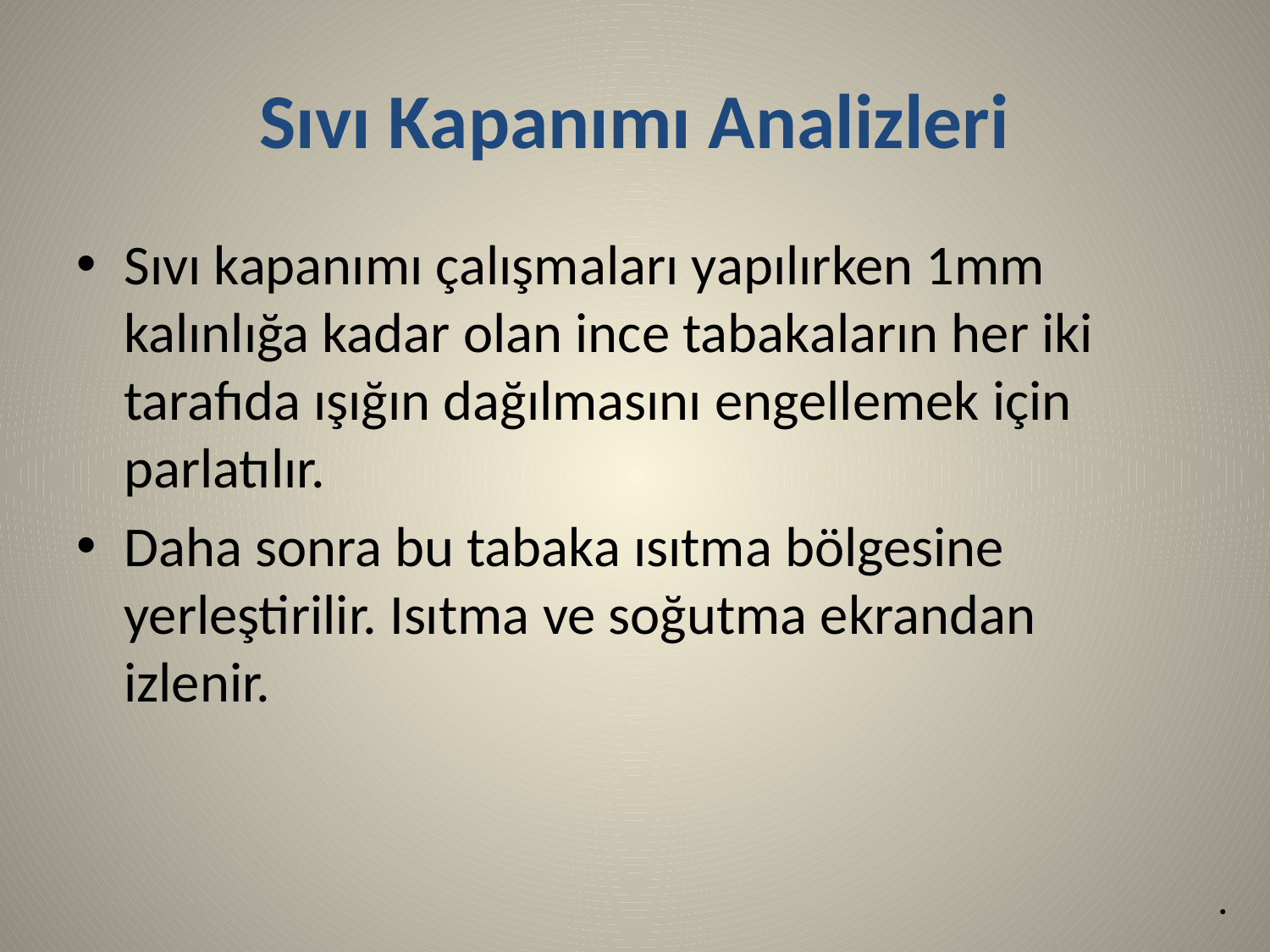

# Sıvı Kapanımı Analizleri
Sıvı kapanımı çalışmaları yapılırken 1mm kalınlığa kadar olan ince tabakaların her iki tarafıda ışığın dağılmasını engellemek için parlatılır.
Daha sonra bu tabaka ısıtma bölgesine yerleştirilir. Isıtma ve soğutma ekrandan izlenir.

.